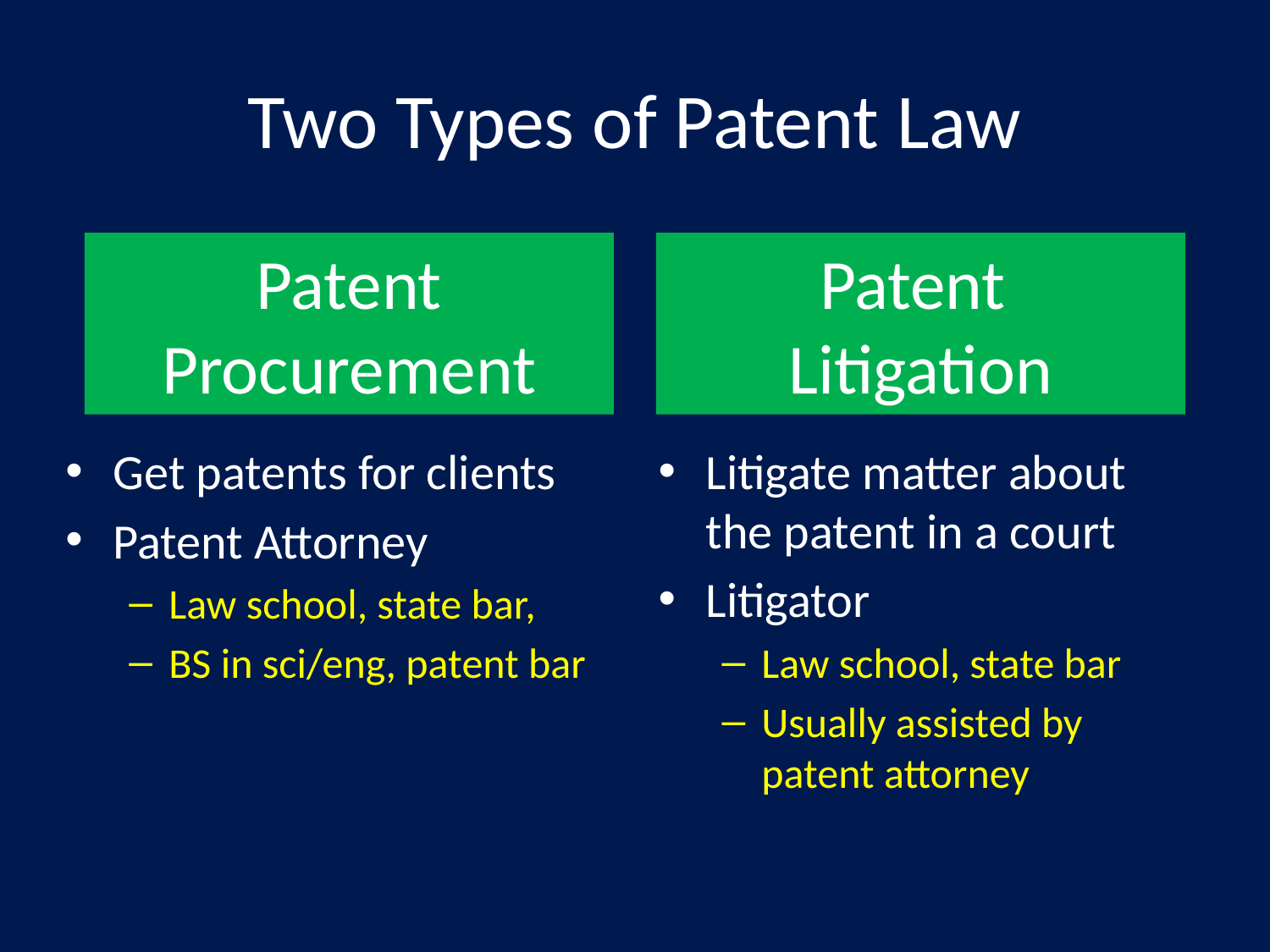

# Two Types of Patent Law
Patent Procurement
Patent
Litigation
Get patents for clients
Patent Attorney
Law school, state bar,
BS in sci/eng, patent bar
Litigate matter about the patent in a court
Litigator
Law school, state bar
Usually assisted by patent attorney